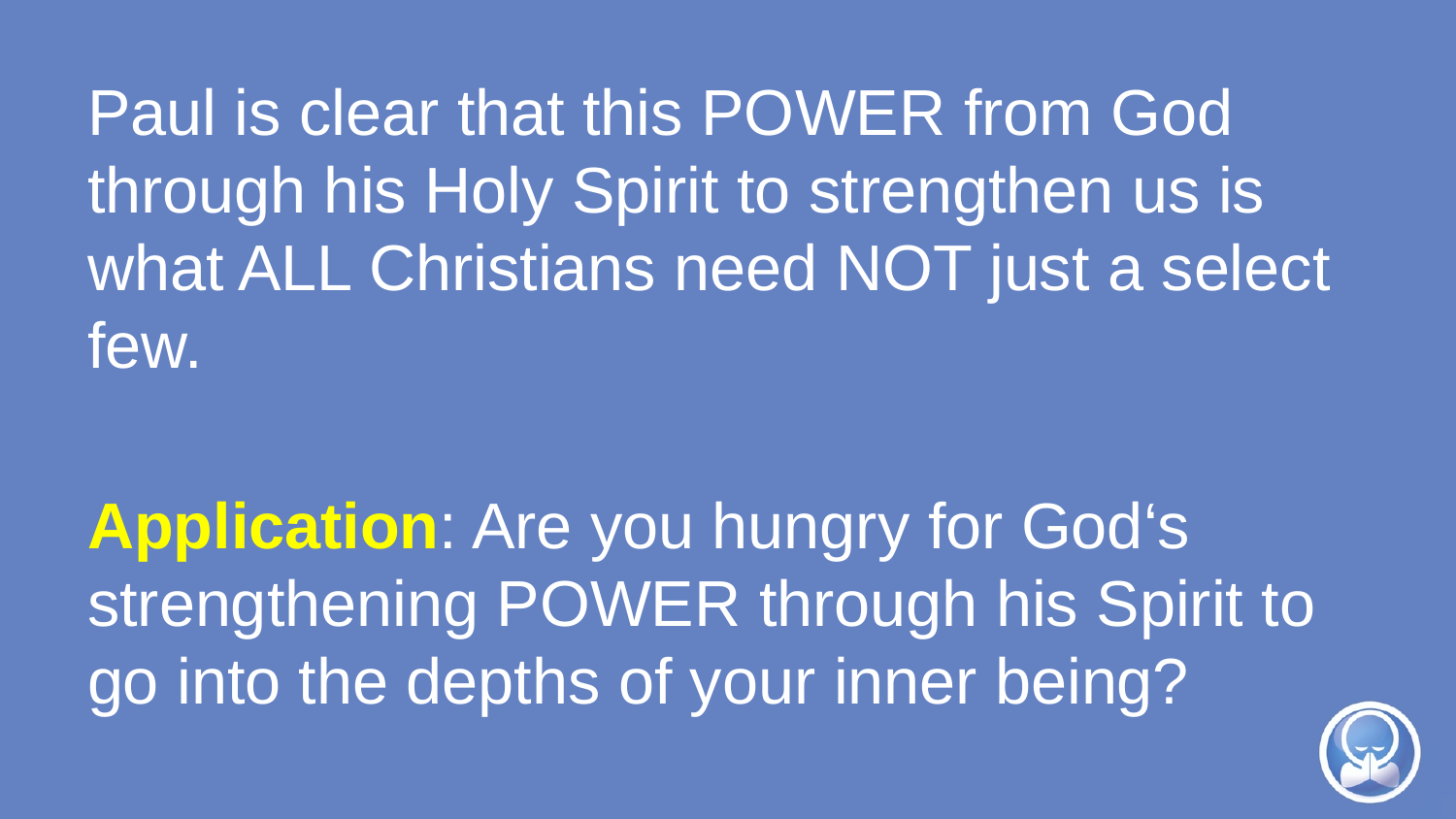

Paul is clear that this POWER from God through his Holy Spirit to strengthen us is what ALL Christians need NOT just a select few.

Application: Are you hungry for God‘s strengthening POWER through his Spirit to go into the depths of your inner being?